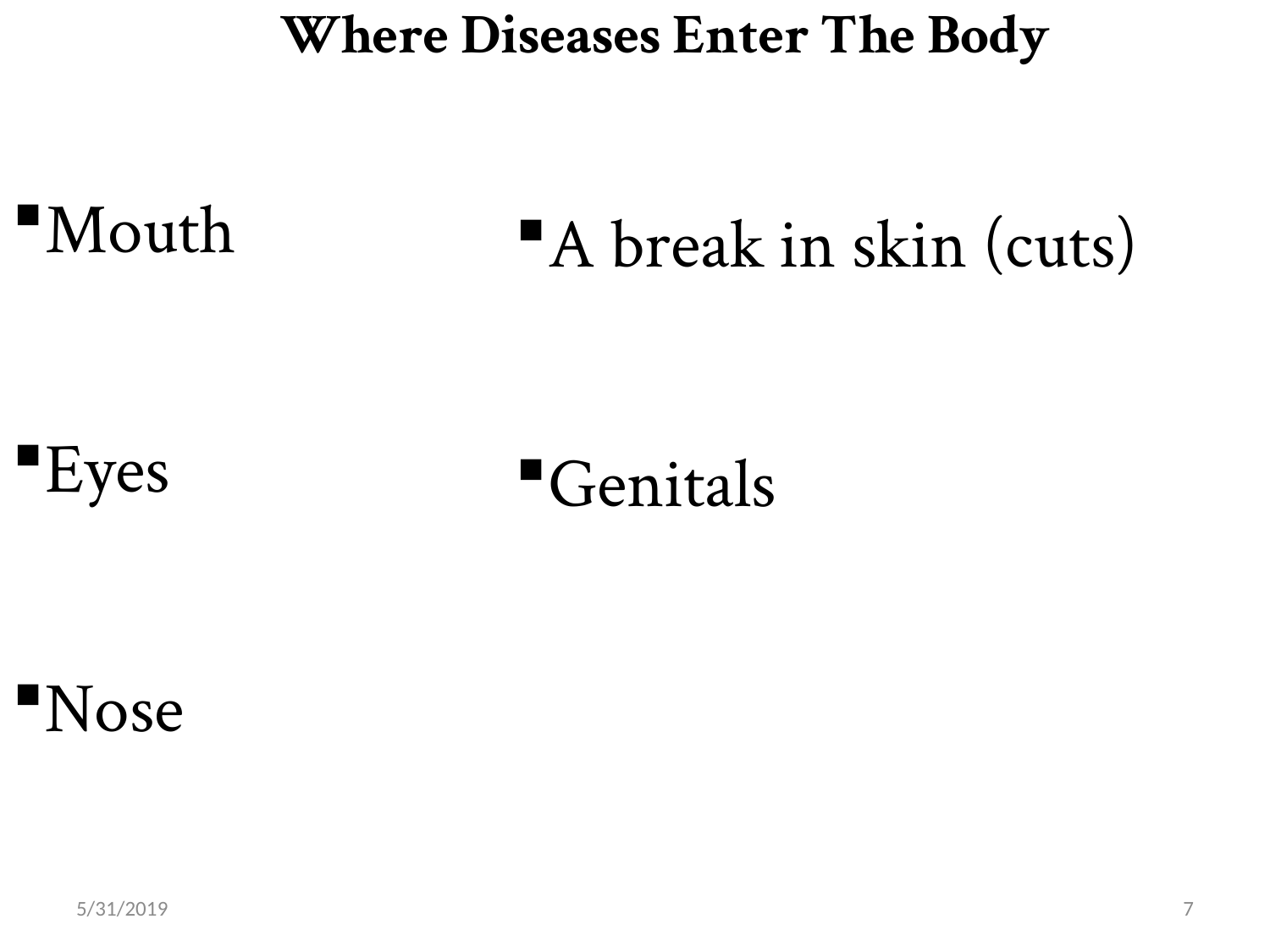

# Where Diseases Enter The Body
Mouth

Eyes

Nose

A break in skin (cuts)

Genitals
5/31/2019
7